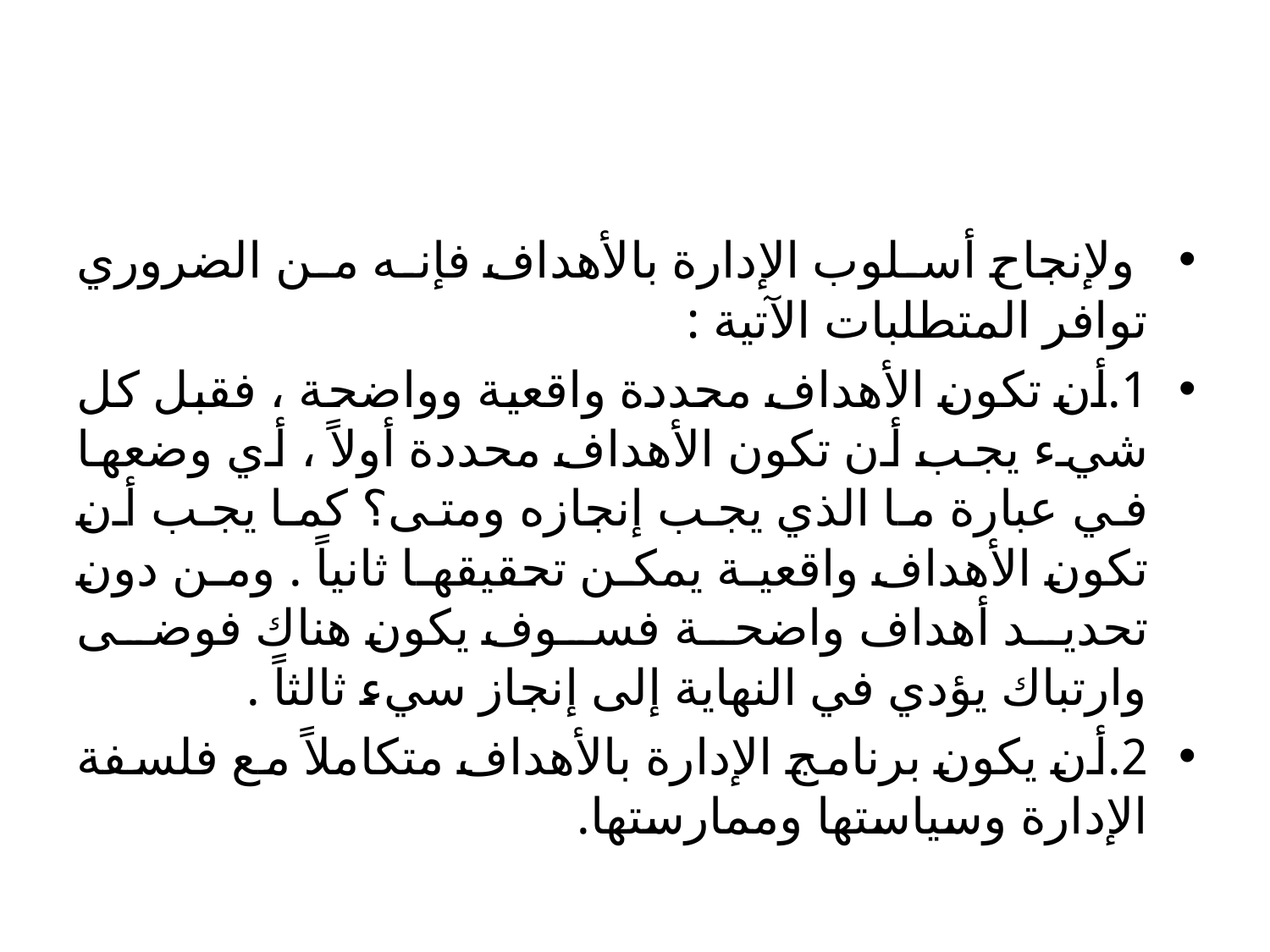

#
 ولإنجاح أسلوب الإدارة بالأهداف فإنه من الضروري توافر المتطلبات الآتية :
1.	أن تكون الأهداف محددة واقعية وواضحة ، فقبل كل شيء يجب أن تكون الأهداف محددة أولاً ، أي وضعها في عبارة ما الذي يجب إنجازه ومتى؟ كما يجب أن تكون الأهداف واقعية يمكن تحقيقها ثانياً . ومن دون تحديد أهداف واضحة فسوف يكون هناك فوضى وارتباك يؤدي في النهاية إلى إنجاز سيء ثالثاً .
2.	أن يكون برنامج الإدارة بالأهداف متكاملاً مع فلسفة الإدارة وسياستها وممارستها.